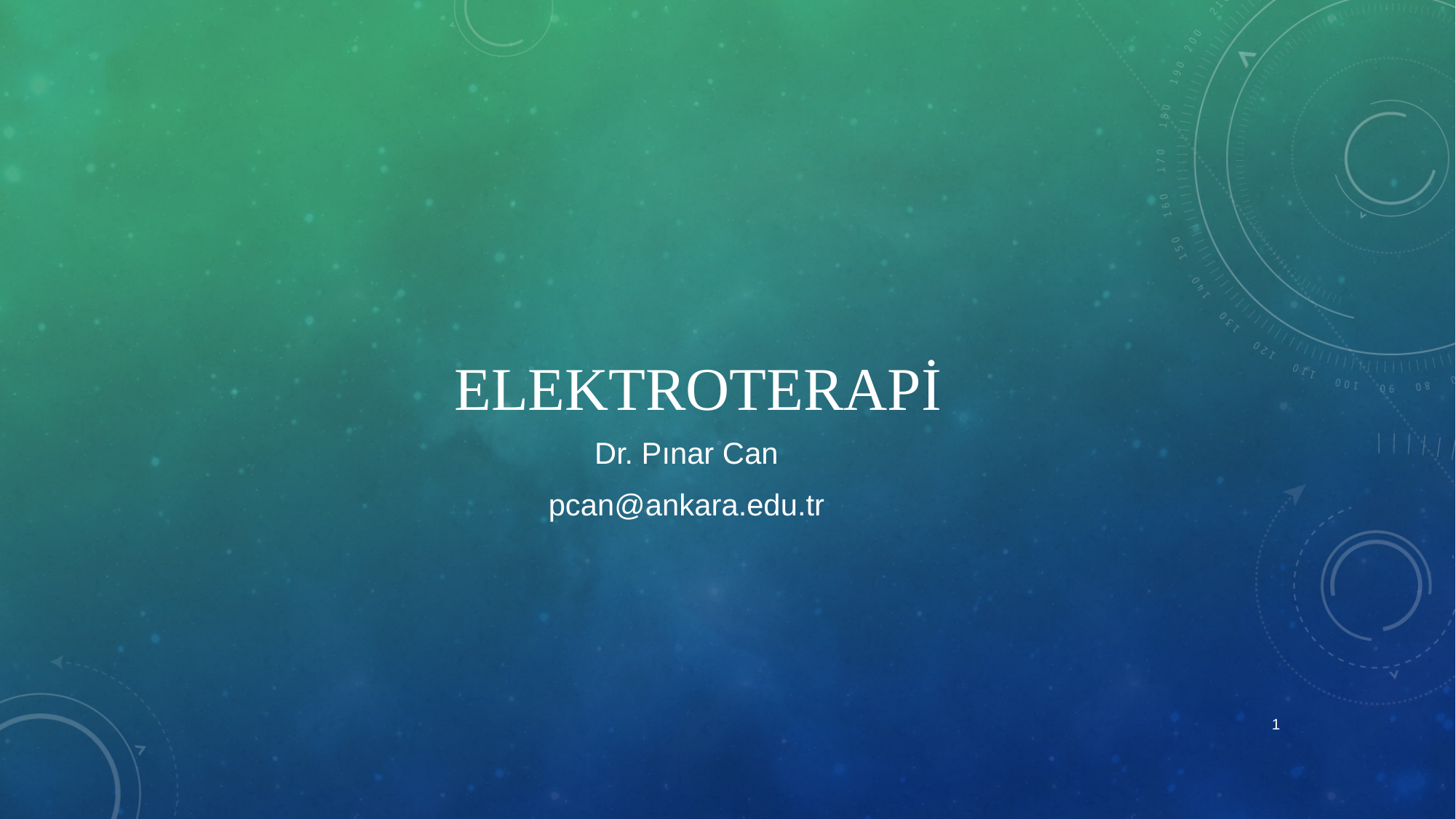

# ELEktroterapi
Dr. Pınar Can
pcan@ankara.edu.tr
1